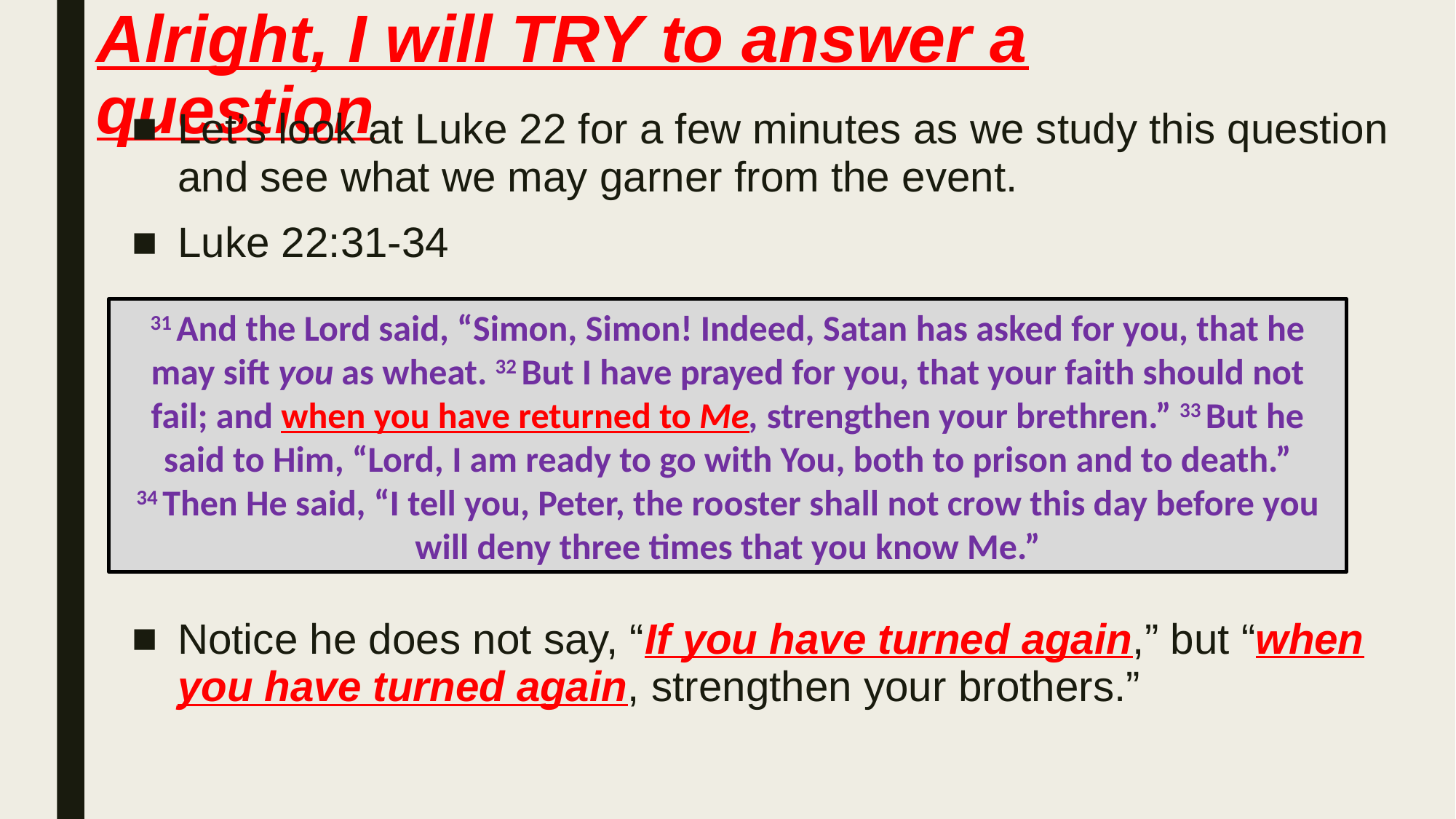

# Alright, I will TRY to answer a question
Let’s look at Luke 22 for a few minutes as we study this question and see what we may garner from the event.
Luke 22:31-34

Notice he does not say, “If you have turned again,” but “when you have turned again, strengthen your brothers.”
31 And the Lord said, “Simon, Simon! Indeed, Satan has asked for you, that he may sift you as wheat. 32 But I have prayed for you, that your faith should not fail; and when you have returned to Me, strengthen your brethren.” 33 But he said to Him, “Lord, I am ready to go with You, both to prison and to death.”
34 Then He said, “I tell you, Peter, the rooster shall not crow this day before you will deny three times that you know Me.”